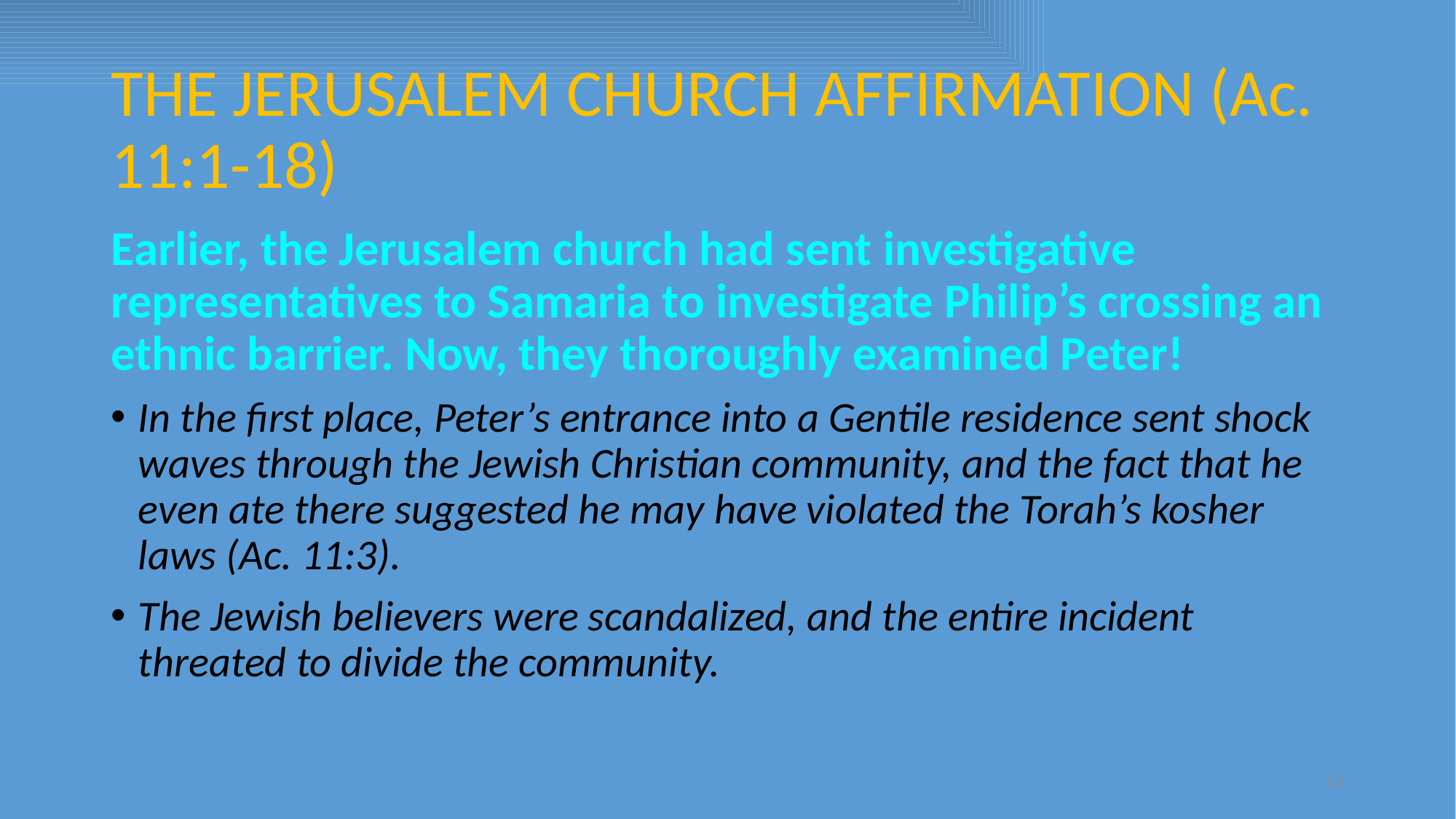

# THE JERUSALEM CHURCH AFFIRMATION (Ac. 11:1-18)
Earlier, the Jerusalem church had sent investigative representatives to Samaria to investigate Philip’s crossing an ethnic barrier. Now, they thoroughly examined Peter!
In the first place, Peter’s entrance into a Gentile residence sent shock waves through the Jewish Christian community, and the fact that he even ate there suggested he may have violated the Torah’s kosher laws (Ac. 11:3).
The Jewish believers were scandalized, and the entire incident threated to divide the community.
15